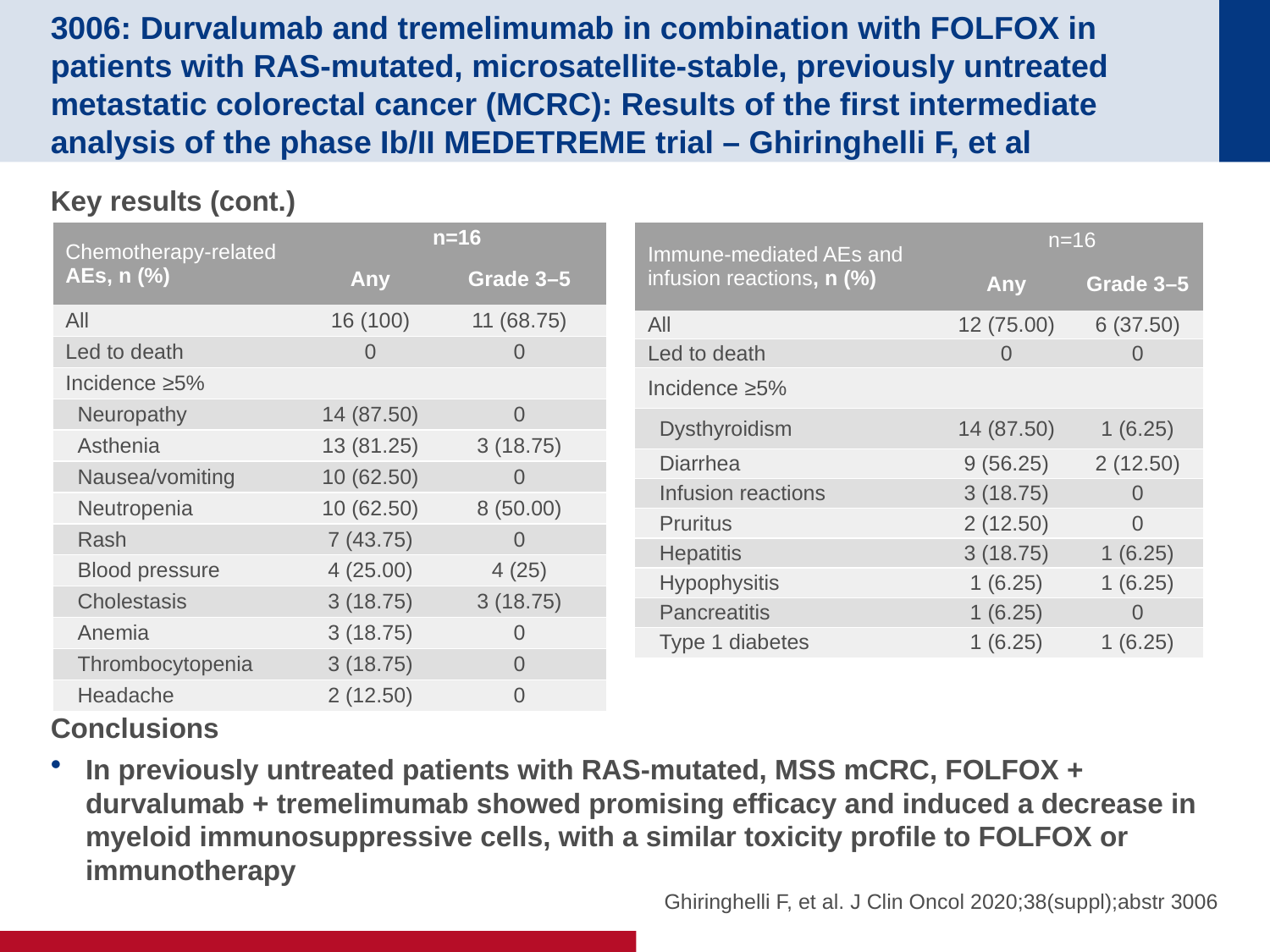

# 3006: Durvalumab and tremelimumab in combination with FOLFOX in patients with RAS-mutated, microsatellite-stable, previously untreated metastatic colorectal cancer (MCRC): Results of the first intermediate analysis of the phase Ib/II MEDETREME trial – Ghiringhelli F, et al
Key results (cont.)
Conclusions
In previously untreated patients with RAS-mutated, MSS mCRC, FOLFOX + durvalumab + tremelimumab showed promising efficacy and induced a decrease in myeloid immunosuppressive cells, with a similar toxicity profile to FOLFOX or immunotherapy
| Immune-mediated AEs and infusion reactions, n (%) | n=16 |  |
| --- | --- | --- |
|  | Any | Grade 3–5 |
| All | 12 (75.00) | 6 (37.50) |
| Led to death | 0 | 0 |
| Incidence ≥5% |  |  |
| Dysthyroidism | 14 (87.50) | 1 (6.25) |
| Diarrhea | 9 (56.25) | 2 (12.50) |
| Infusion reactions | 3 (18.75) | 0 |
| Pruritus | 2 (12.50) | 0 |
| Hepatitis | 3 (18.75) | 1 (6.25) |
| Hypophysitis | 1 (6.25) | 1 (6.25) |
| Pancreatitis | 1 (6.25) | 0 |
| Type 1 diabetes | 1 (6.25) | 1 (6.25) |
| Chemotherapy-related AEs, n (%) | n=16 |  |
| --- | --- | --- |
|  | Any | Grade 3–5 |
| All | 16 (100) | 11 (68.75) |
| Led to death | 0 | 0 |
| Incidence ≥5% |  |  |
| Neuropathy | 14 (87.50) | 0 |
| Asthenia | 13 (81.25) | 3 (18.75) |
| Nausea/vomiting | 10 (62.50) | 0 |
| Neutropenia | 10 (62.50) | 8 (50.00) |
| Rash | 7 (43.75) | 0 |
| Blood pressure | 4 (25.00) | 4 (25) |
| Cholestasis | 3 (18.75) | 3 (18.75) |
| Anemia | 3 (18.75) | 0 |
| Thrombocytopenia | 3 (18.75) | 0 |
| Headache | 2 (12.50) | 0 |
Ghiringhelli F, et al. J Clin Oncol 2020;38(suppl);abstr 3006